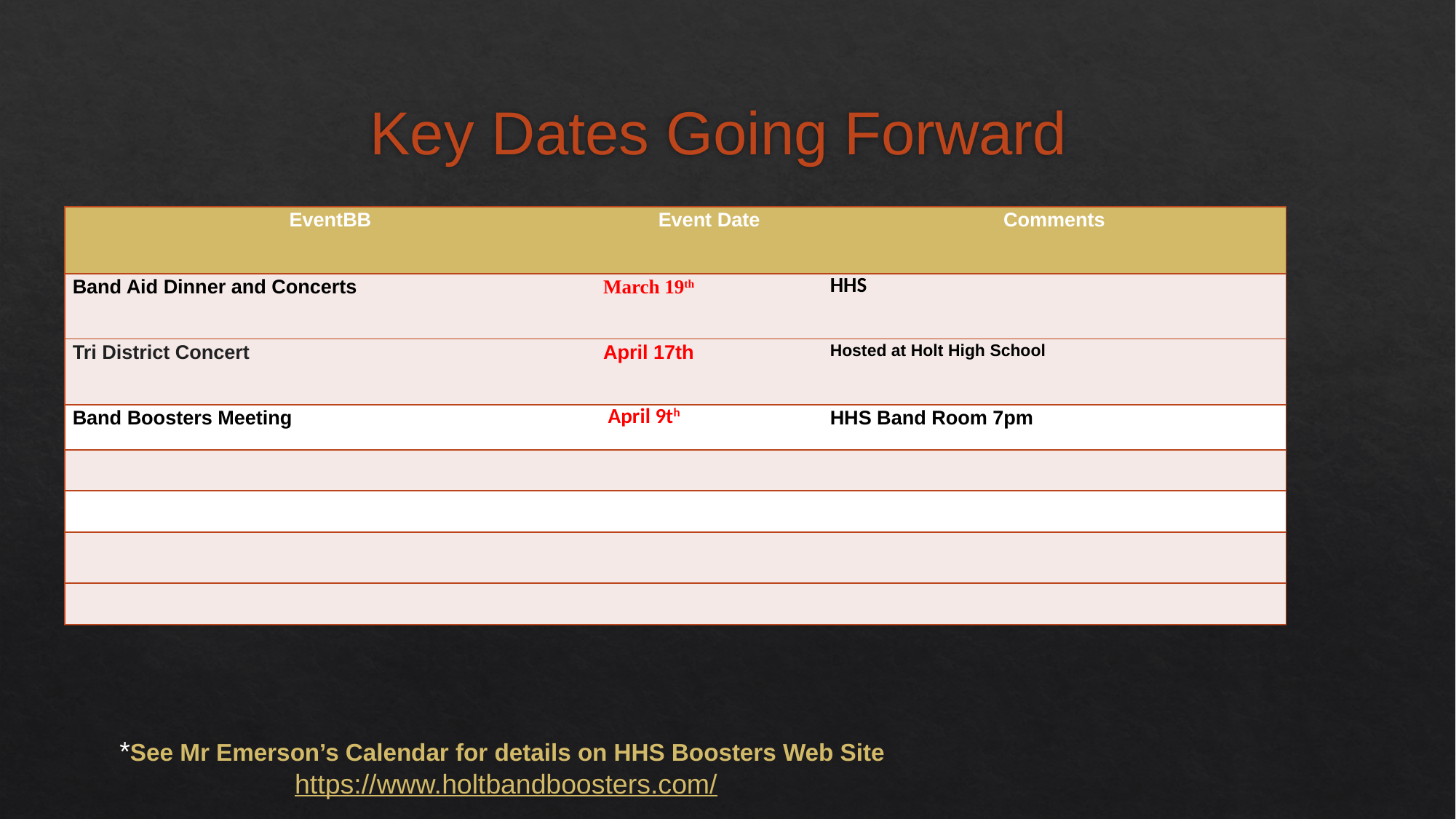

# Key Dates Going Forward
| EventBB | Event Date | Comments |
| --- | --- | --- |
| Band Aid Dinner and Concerts | March 19th | HHS |
| Tri District Concert | April 17th | Hosted at Holt High School |
| Band Boosters Meeting | April 9th | HHS Band Room 7pm |
|  |  |  |
|  |  |  |
|  |  |  |
|  |  |  |
*See Mr Emerson’s Calendar for details on HHS Boosters Web Site
https://www.holtbandboosters.com/